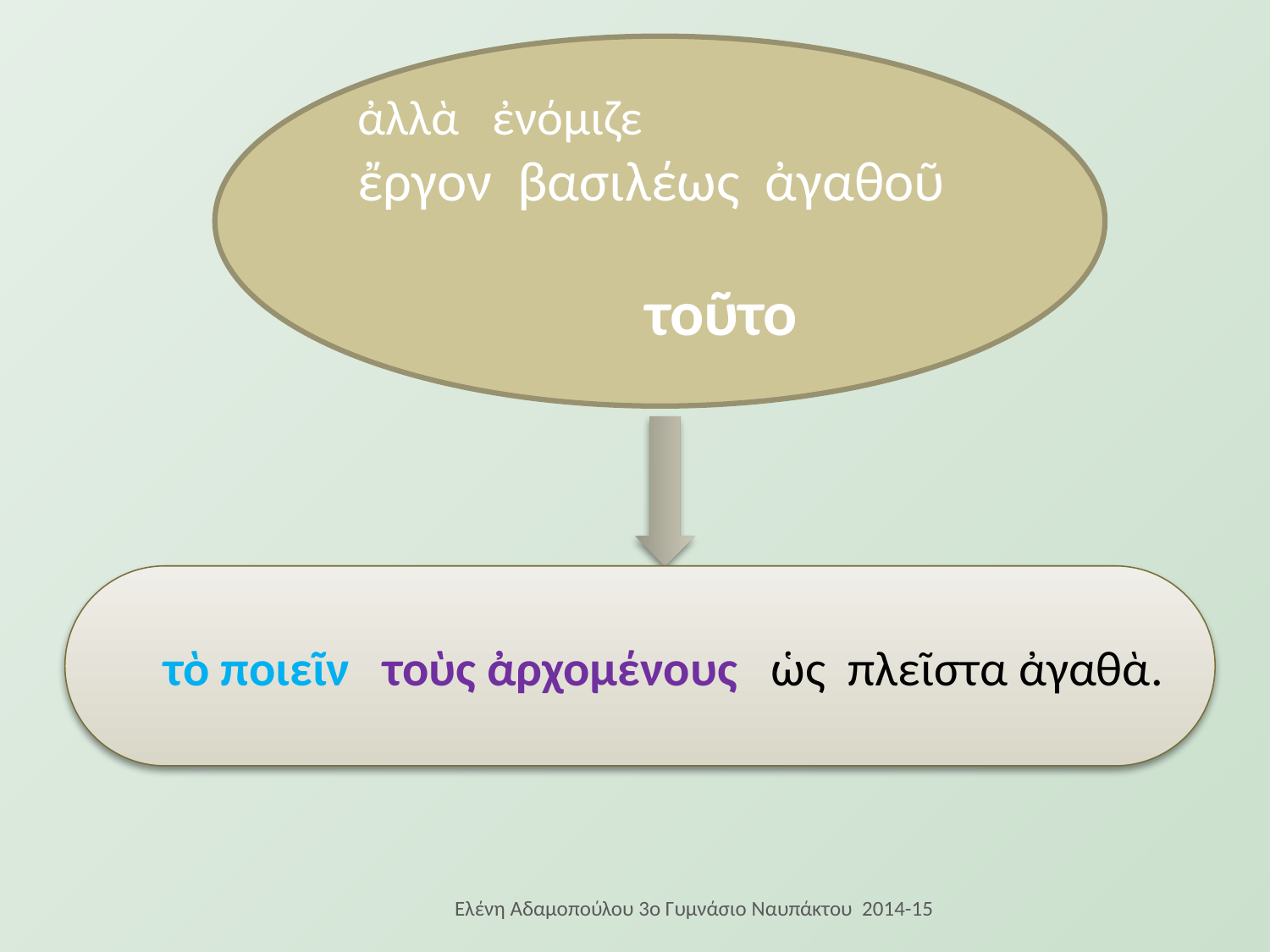

ἀλλὰ   ἐνόμιζε
ἔργον  βασιλέως  ἀγαθοῦ

                    τοῦτο

        τὸ ποιεῖν   τοὺς ἀρχομένους   ὡς  πλεῖστα ἀγαθὰ.
Ελένη Αδαμοπούλου 3ο Γυμνάσιο Ναυπάκτου  2014-15